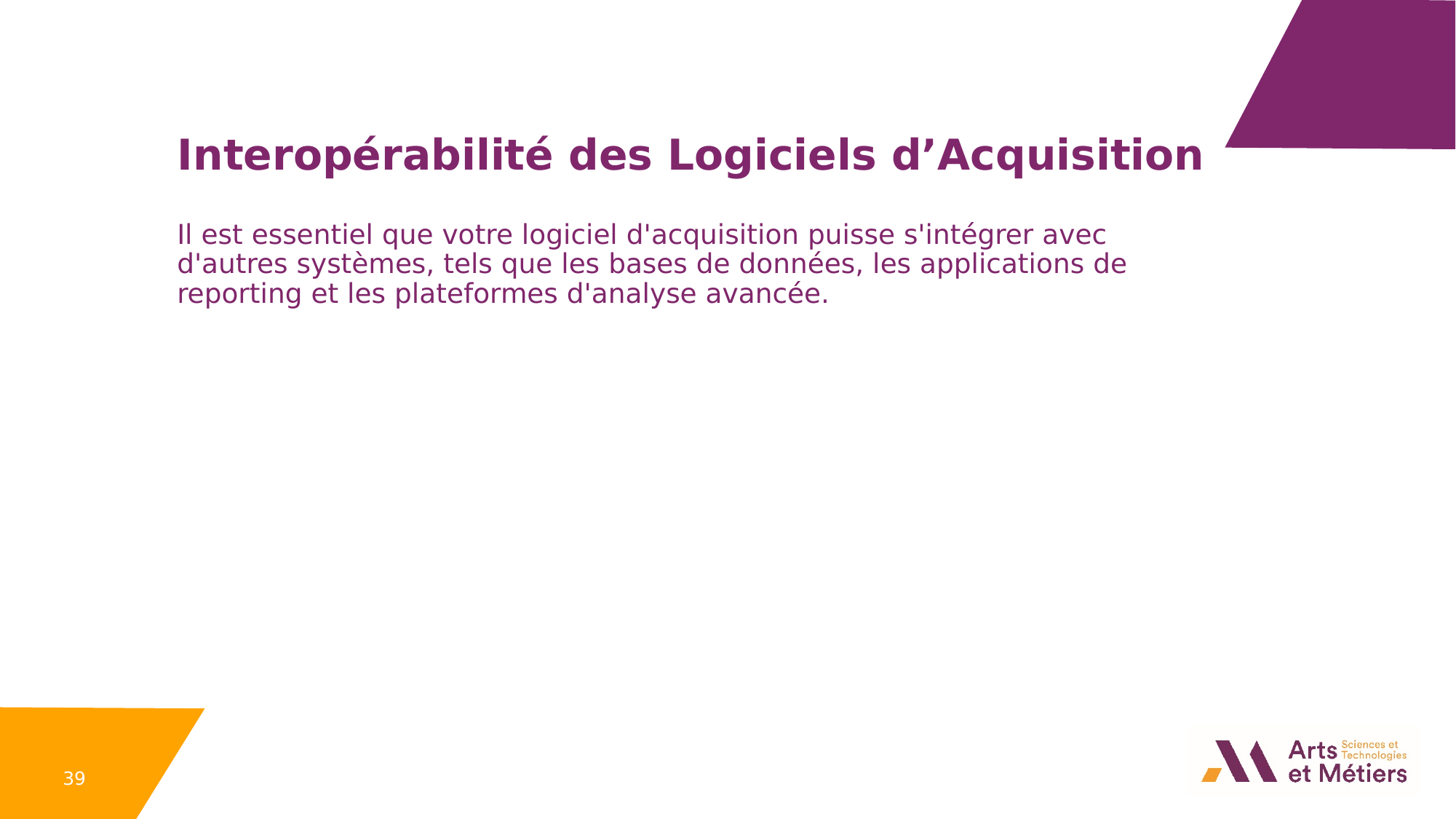

Interopérabilité des Logiciels d’Acquisition
Il est essentiel que votre logiciel d'acquisition puisse s'intégrer avec d'autres systèmes, tels que les bases de données, les applications de reporting et les plateformes d'analyse avancée.
39